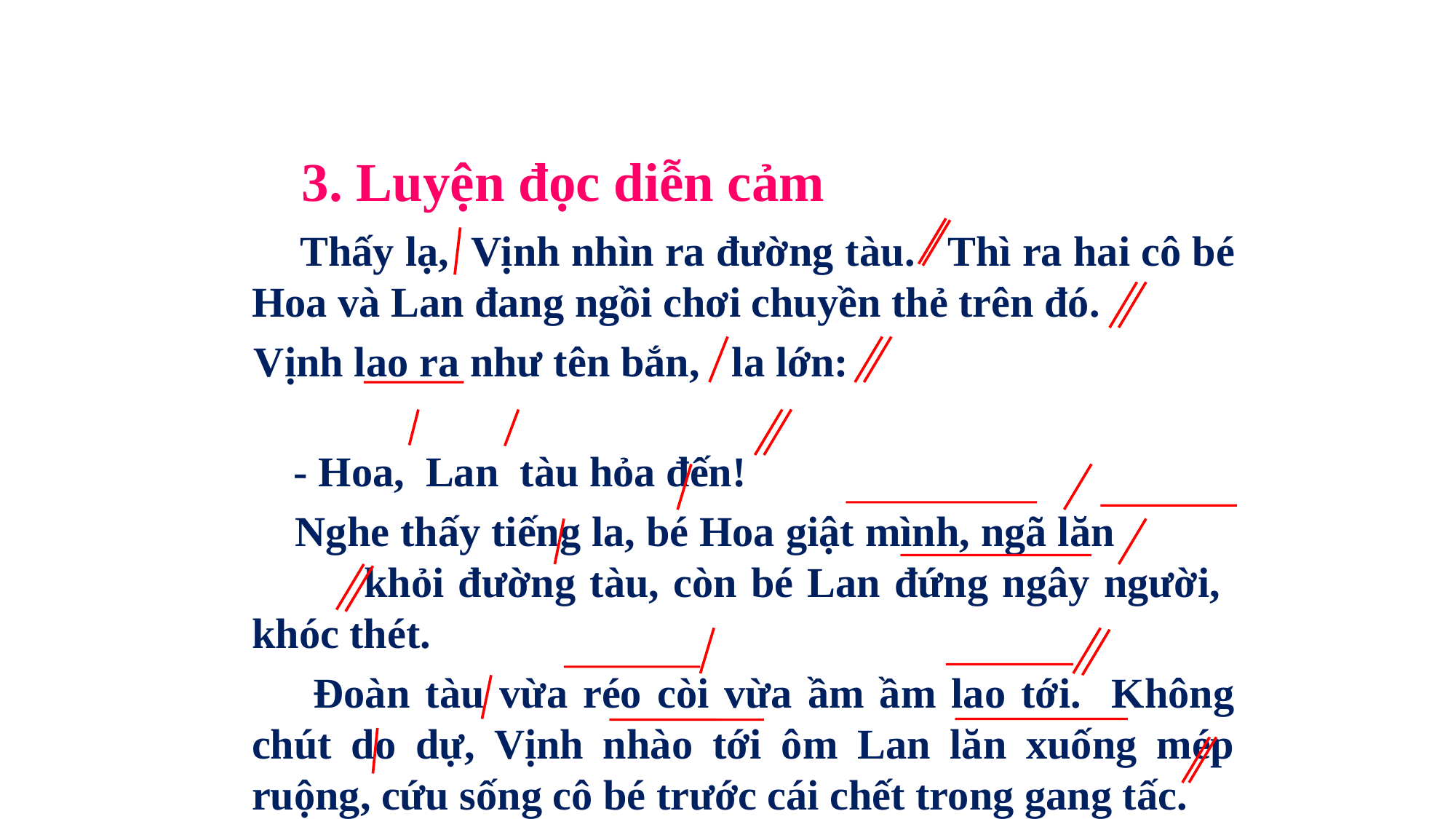

3. Luyện đọc diễn cảm
        Thấy lạ,  Vịnh nhìn ra đường tàu.   Thì ra hai cô bé Hoa và Lan đang ngồi chơi chuyền thẻ trên đó.
    Vịnh lao ra như tên bắn,   la lớn:
	    - Hoa,  Lan  tàu hỏa đến!
	    Nghe thấy tiếng la, bé Hoa giật mình, ngã lăn                    khỏi đường tàu, còn bé Lan đứng ngây người,  khóc thét.
	    Đoàn tàu vừa réo còi vừa ầm ầm lao tới.  Không chút do dự, Vịnh nhào tới ôm Lan lăn xuống mép ruộng, cứu sống cô bé trước cái chết trong gang tấc.